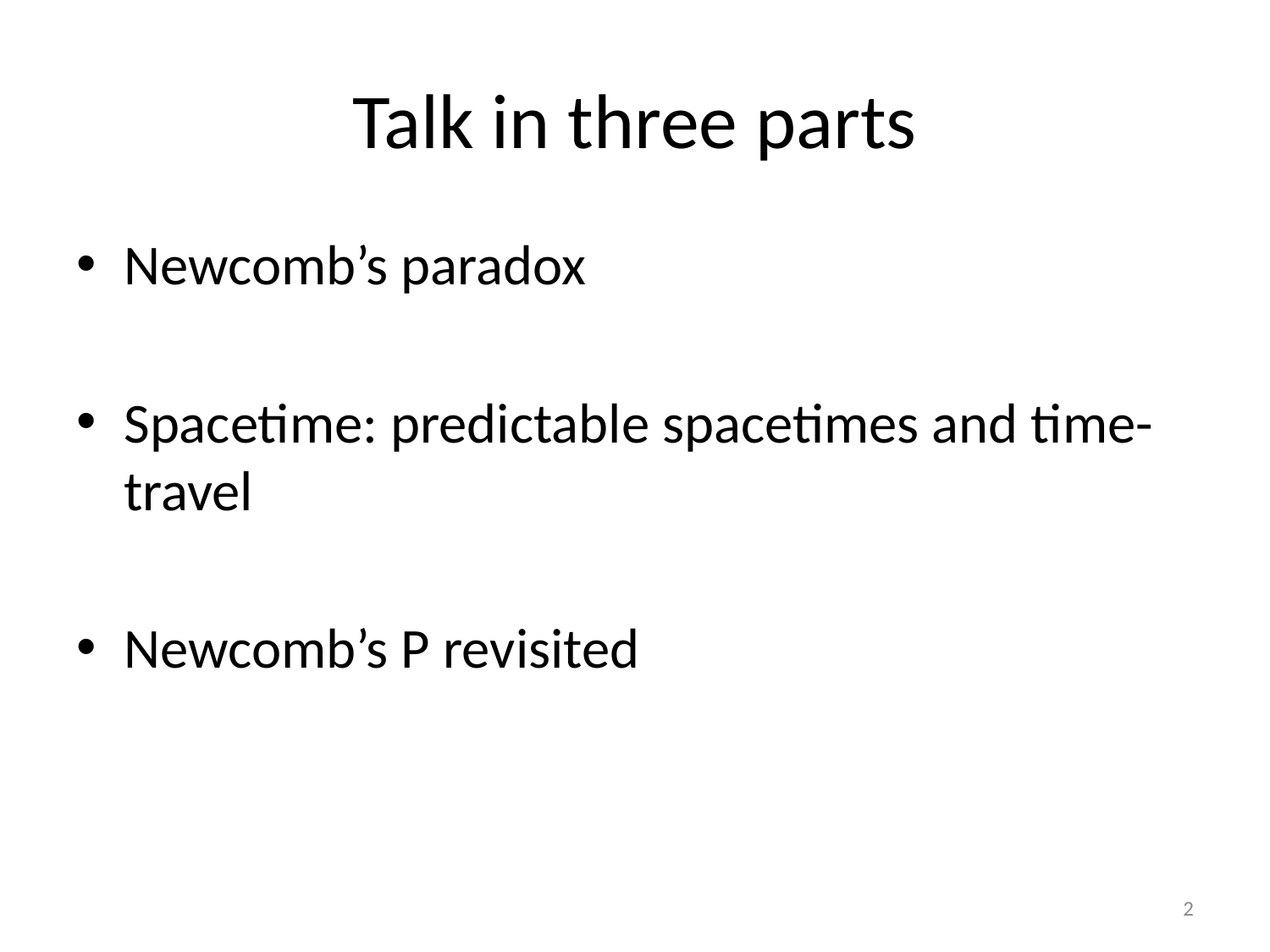

# Talk in three parts
Newcomb’s paradox

Spacetime: predictable spacetimes and time-travel

Newcomb’s P revisited

2